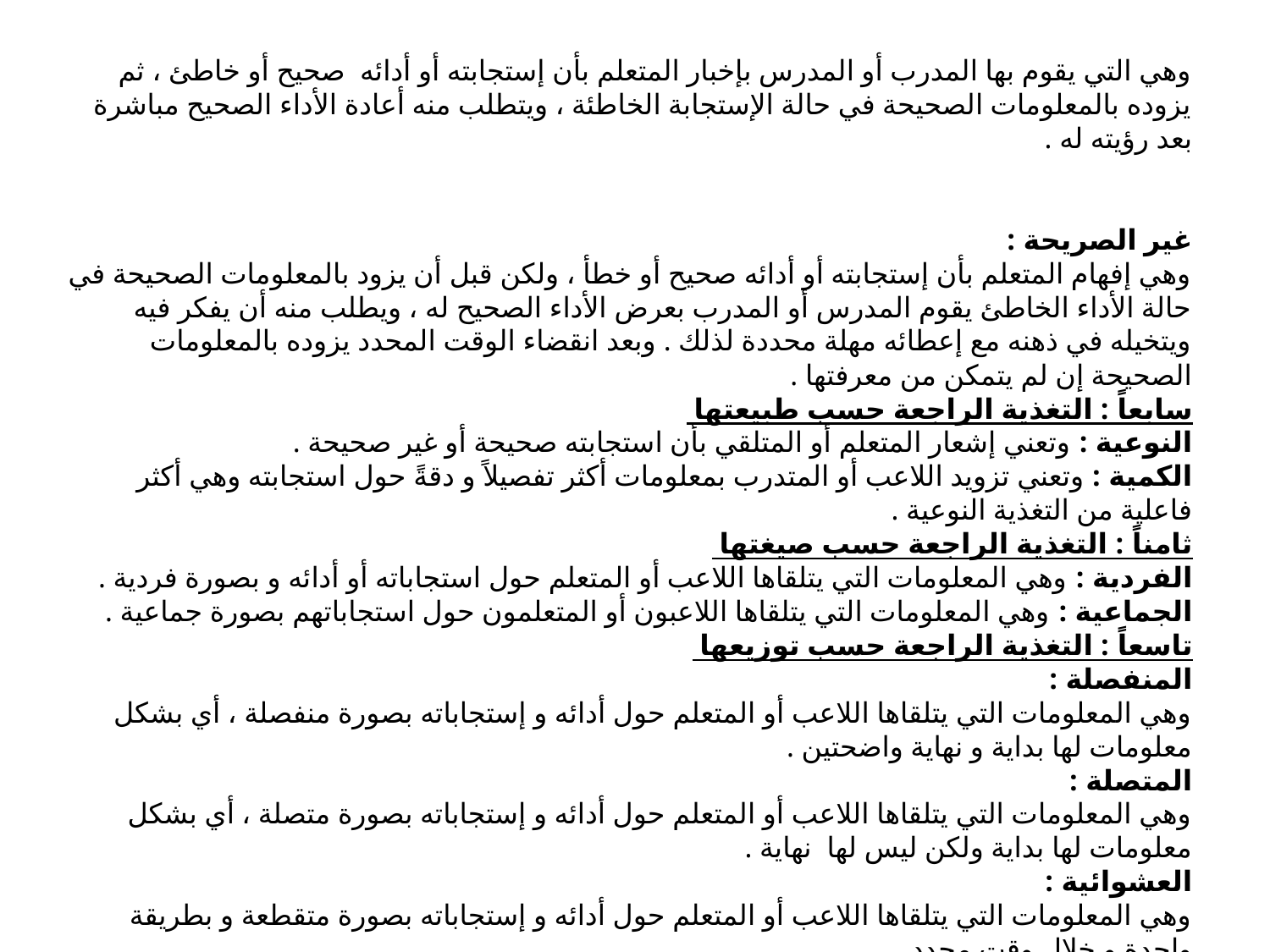

وهي التي يقوم بها المدرب أو المدرس بإخبار المتعلم بأن إستجابته أو أدائه  صحيح أو خاطئ ، ثم يزوده بالمعلومات الصحيحة في حالة الإستجابة الخاطئة ، ويتطلب منه أعادة الأداء الصحيح مباشرة بعد رؤيته له .

غير الصريحة :
وهي إفهام المتعلم بأن إستجابته أو أدائه صحيح أو خطأ ، ولكن قبل أن يزود بالمعلومات الصحيحة في حالة الأداء الخاطئ يقوم المدرس أو المدرب بعرض الأداء الصحيح له ، ويطلب منه أن يفكر فيه ويتخيله في ذهنه مع إعطائه مهلة محددة لذلك . وبعد انقضاء الوقت المحدد يزوده بالمعلومات الصحيحة إن لم يتمكن من معرفتها .
سابعاً : التغذية الراجعة حسب طبيعتها
النوعية : وتعني إشعار المتعلم أو المتلقي بأن استجابته صحيحة أو غير صحيحة .
الكمية : وتعني تزويد اللاعب أو المتدرب بمعلومات أكثر تفصيلاً و دقةً حول استجابته وهي أكثر فاعلية من التغذية النوعية .
ثامناً : التغذية الراجعة حسب صيغتها
الفردية : وهي المعلومات التي يتلقاها اللاعب أو المتعلم حول استجاباته أو أدائه و بصورة فردية .
الجماعية : وهي المعلومات التي يتلقاها اللاعبون أو المتعلمون حول استجاباتهم بصورة جماعية .
تاسعاً : التغذية الراجعة حسب توزيعها
المنفصلة :
وهي المعلومات التي يتلقاها اللاعب أو المتعلم حول أدائه و إستجاباته بصورة منفصلة ، أي بشكل معلومات لها بداية و نهاية واضحتين .
المتصلة :
وهي المعلومات التي يتلقاها اللاعب أو المتعلم حول أدائه و إستجاباته بصورة متصلة ، أي بشكل معلومات لها بداية ولكن ليس لها  نهاية .
العشوائية :
وهي المعلومات التي يتلقاها اللاعب أو المتعلم حول أدائه و إستجاباته بصورة متقطعة و بطريقة واحدة و خلال وقت محدد .
عاشراً : التغذية الراجعة حسب نوع تلقيها وهي التي يقوم بها المدرب أو المدرس بإخبار المتعلم بأن إستجابته أو أدائه  صحيح أو خاطئ ، ثم يزوده بالمعلومات الصحيحة في حالة الإستجابة الخاطئة ، ويتطلب منه أعادة الأداء الصحيح مباشرة بعد رؤيته له .

غير الصريحة :
وهي إفهام المتعلم بأن إستجابته أو أدائه صحيح أو خطأ ، ولكن قبل أن يزود بالمعلومات الصحيحة في حالة الأداء الخاطئ يقوم المدرس أو المدرب بعرض الأداء الصحيح له ، ويطلب منه أن يفكر فيه ويتخيله في ذهنه مع إعطائه مهلة محددة لذلك . وبعد انقضاء الوقت المحدد يزوده بالمعلومات الصحيحة إن لم يتمكن من معرفتها .
سابعاً : التغذية الراجعة حسب طبيعتها
النوعية : وتعني إشعار المتعلم أو المتلقي بأن استجابته صحيحة أو غير صحيحة .
الكمية : وتعني تزويد اللاعب أو المتدرب بمعلومات أكثر تفصيلاً و دقةً حول استجابته وهي أكثر فاعلية من التغذية النوعية .
ثامناً : التغذية الراجعة حسب صيغتها
الفردية : وهي المعلومات التي يتلقاها اللاعب أو المتعلم حول استجاباته أو أدائه و بصورة فردية .
الجماعية : وهي المعلومات التي يتلقاها اللاعبون أو المتعلمون حول استجاباتهم بصورة جماعية .
تاسعاً : التغذية الراجعة حسب توزيعها
المنفصلة :
وهي المعلومات التي يتلقاها اللاعب أو المتعلم حول أدائه و إستجاباته بصورة منفصلة ، أي بشكل معلومات لها بداية و نهاية واضحتين .
المتصلة :
وهي المعلومات التي يتلقاها اللاعب أو المتعلم حول أدائه و إستجاباته بصورة متصلة ، أي بشكل معلومات لها بداية ولكن ليس لها  نهاية .
العشوائية :
وهي المعلومات التي يتلقاها اللاعب أو المتعلم حول أدائه و إستجاباته بصورة متقطعة و بطريقة واحدة و خلال وقت محدد .
عاشراً : التغذية الراجعة حسب نوع تلقيها